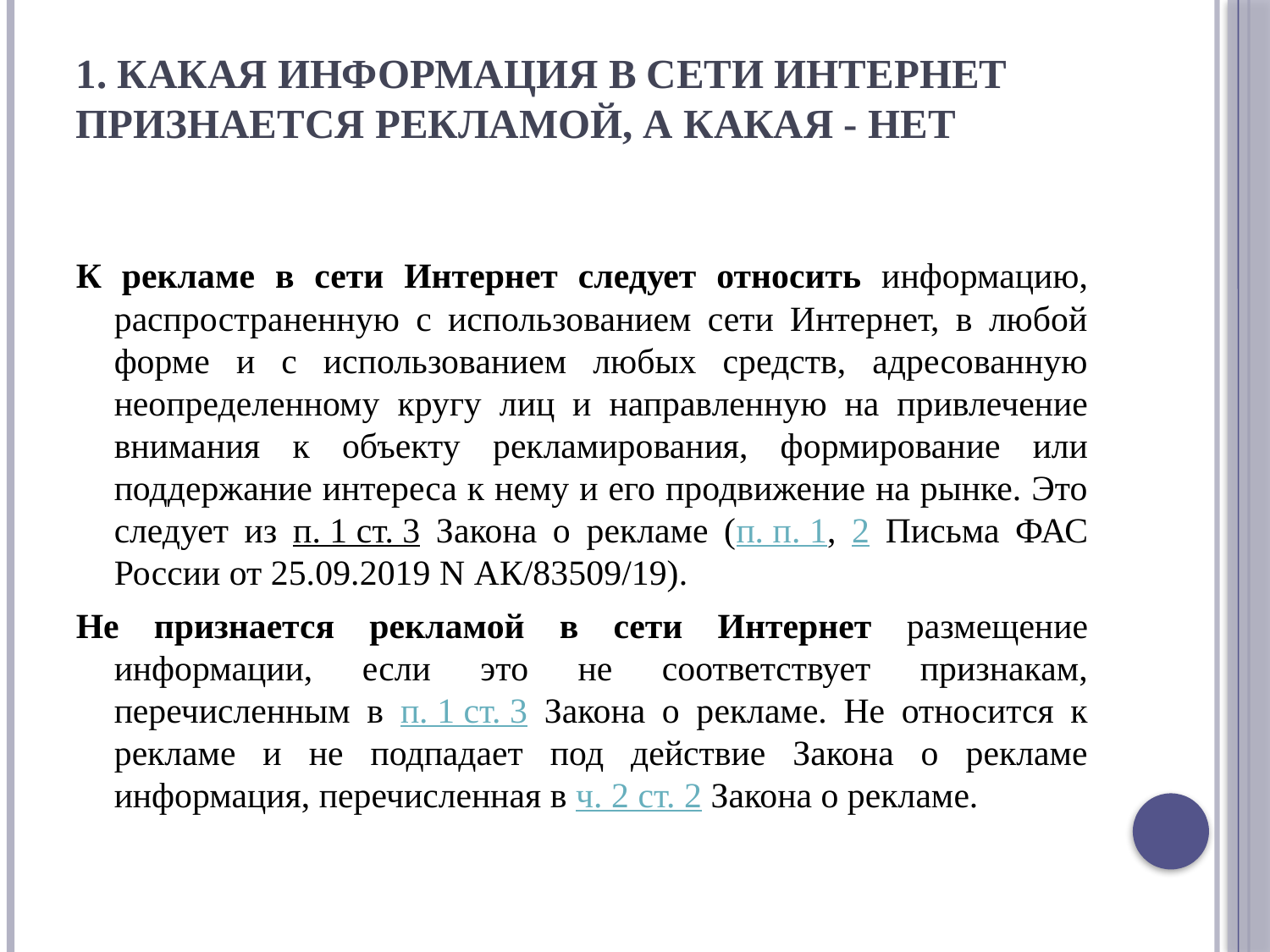

# 1. Какая информация в сети Интернет признается рекламой, а какая - нет
К рекламе в сети Интернет следует относить информацию, распространенную с использованием сети Интернет, в любой форме и с использованием любых средств, адресованную неопределенному кругу лиц и направленную на привлечение внимания к объекту рекламирования, формирование или поддержание интереса к нему и его продвижение на рынке. Это следует из п. 1 ст. 3 Закона о рекламе (п. п. 1, 2 Письма ФАС России от 25.09.2019 N АК/83509/19).
Не признается рекламой в сети Интернет размещение информации, если это не соответствует признакам, перечисленным в п. 1 ст. 3 Закона о рекламе. Не относится к рекламе и не подпадает под действие Закона о рекламе информация, перечисленная в ч. 2 ст. 2 Закона о рекламе.